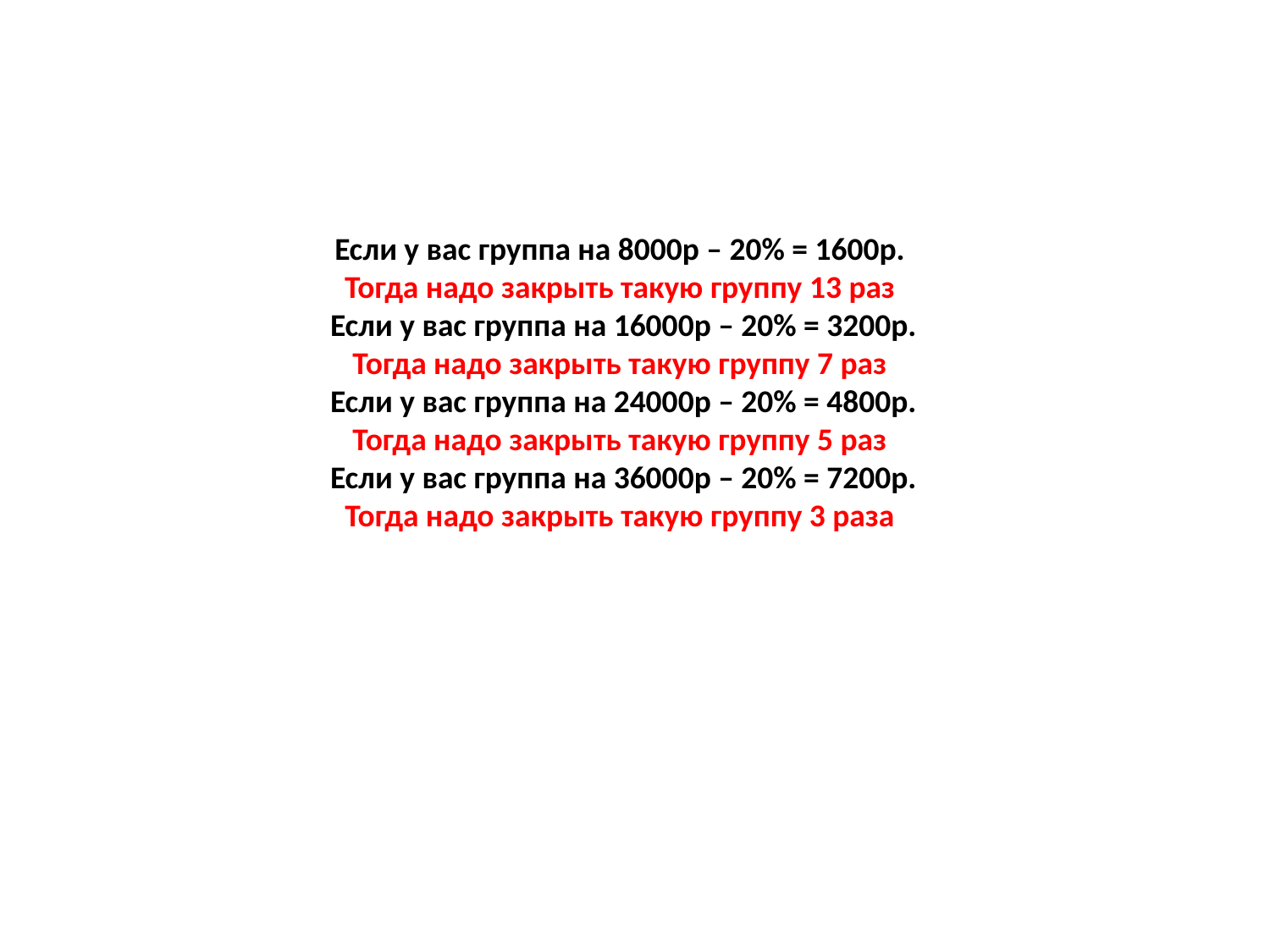

# Если у вас группа на 8000р – 20% = 1600р. Тогда надо закрыть такую группу 13 раз Если у вас группа на 16000р – 20% = 3200р. Тогда надо закрыть такую группу 7 раз Если у вас группа на 24000р – 20% = 4800р. Тогда надо закрыть такую группу 5 раз Если у вас группа на 36000р – 20% = 7200р. Тогда надо закрыть такую группу 3 раза